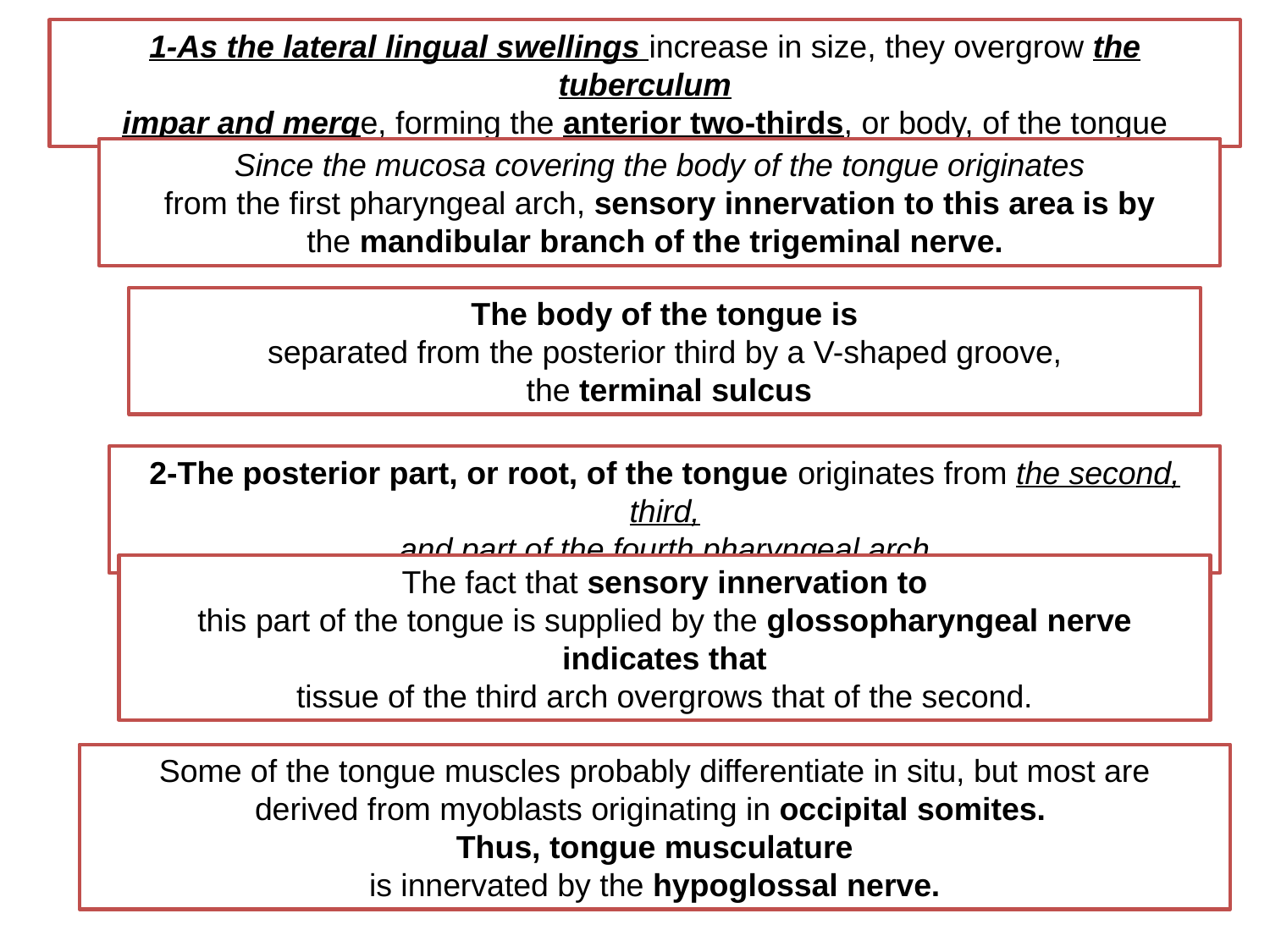

1-As the lateral lingual swellings increase in size, they overgrow the tuberculum
impar and merge, forming the anterior two-thirds, or body, of the tongue
Since the mucosa covering the body of the tongue originates
from the first pharyngeal arch, sensory innervation to this area is by
the mandibular branch of the trigeminal nerve.
The body of the tongue is
separated from the posterior third by a V-shaped groove,
 the terminal sulcus
2-The posterior part, or root, of the tongue originates from the second, third,
and part of the fourth pharyngeal arch
The fact that sensory innervation to
this part of the tongue is supplied by the glossopharyngeal nerve indicates that
tissue of the third arch overgrows that of the second.
Some of the tongue muscles probably differentiate in situ, but most are
derived from myoblasts originating in occipital somites.
Thus, tongue musculature
is innervated by the hypoglossal nerve.